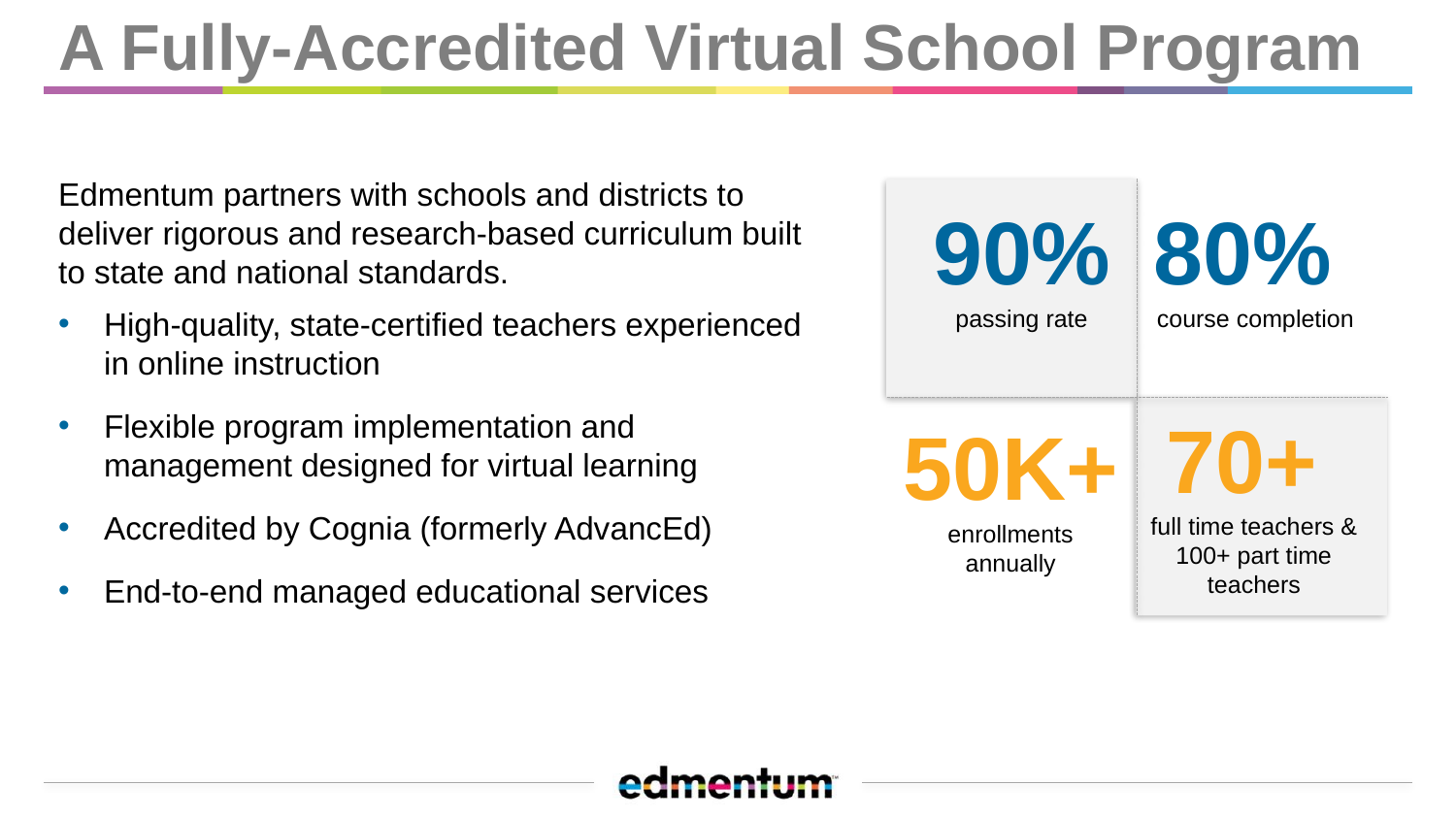

# A Fully-Accredited Virtual School Program

Edmentum partners with schools and districts to deliver rigorous and research-based curriculum built to state and national standards.
High-quality, state-certified teachers experienced in online instruction
Flexible program implementation and management designed for virtual learning
Accredited by Cognia (formerly AdvancEd)
End-to-end managed educational services

90%
passing rate
80%
course completion
70+
full time teachers &
100+ part time teachers

50K+
enrollments annually